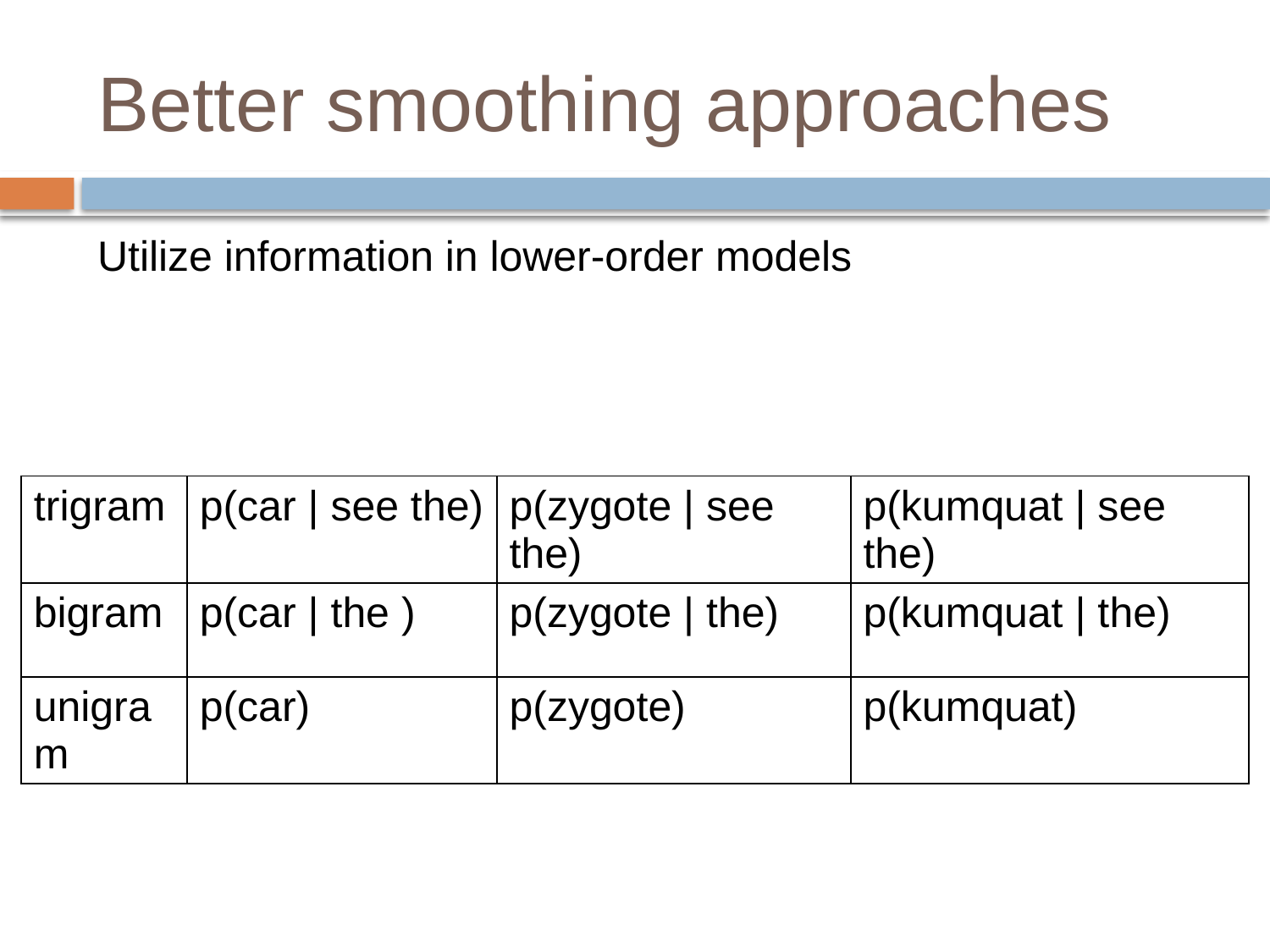

# Better smoothing approaches
Utilize information in lower-order models
| trigram | p(car | see the) | p(zygote | see the) | p(kumquat | see the) |
| --- | --- | --- | --- |
| bigram | p(car | the ) | p(zygote | the) | p(kumquat | the) |
| unigram | p(car) | p(zygote) | p(kumquat) |